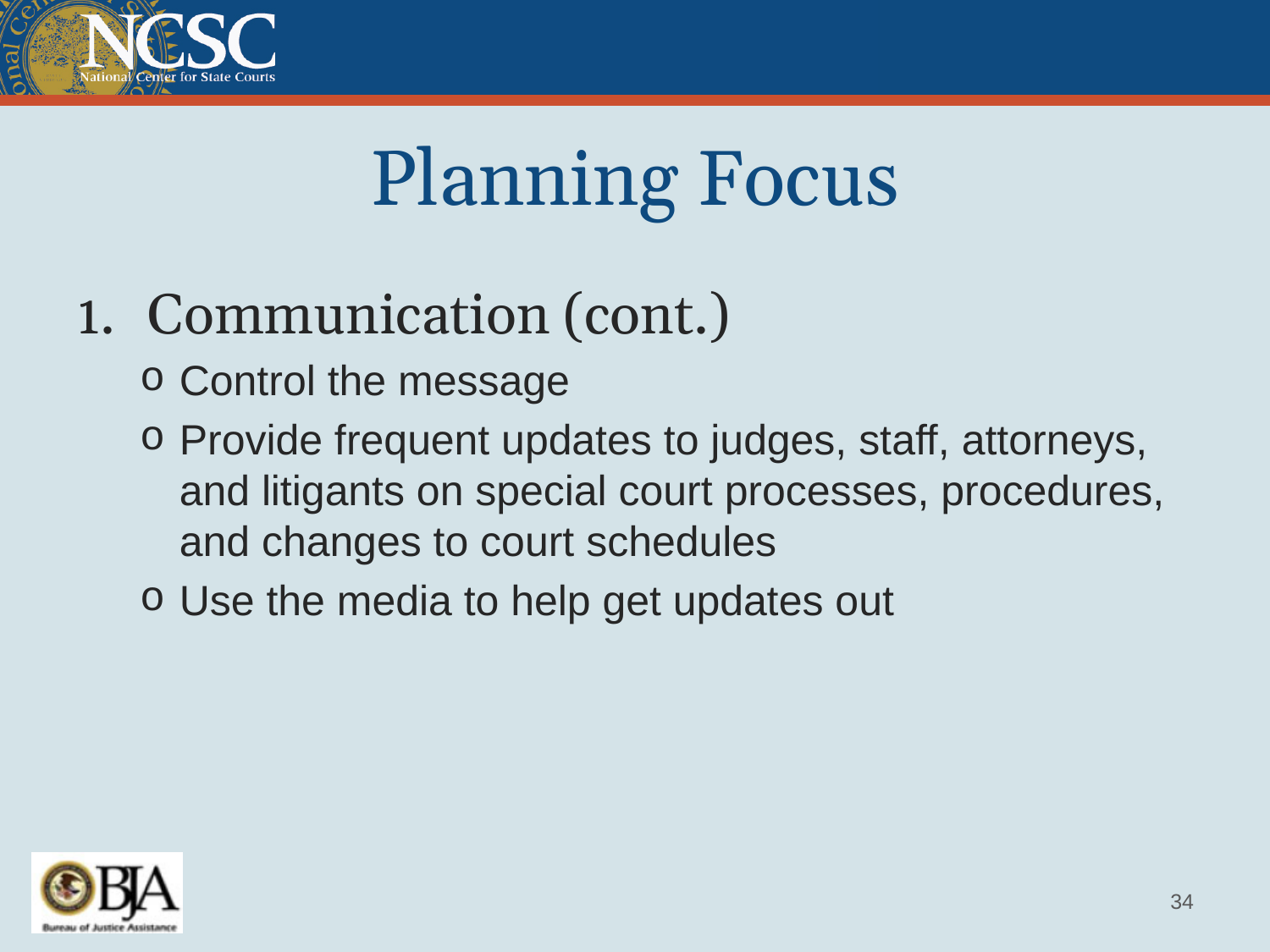

# Planning Focus
Communication (cont.)
Control the message
Provide frequent updates to judges, staff, attorneys, and litigants on special court processes, procedures, and changes to court schedules
Use the media to help get updates out
34